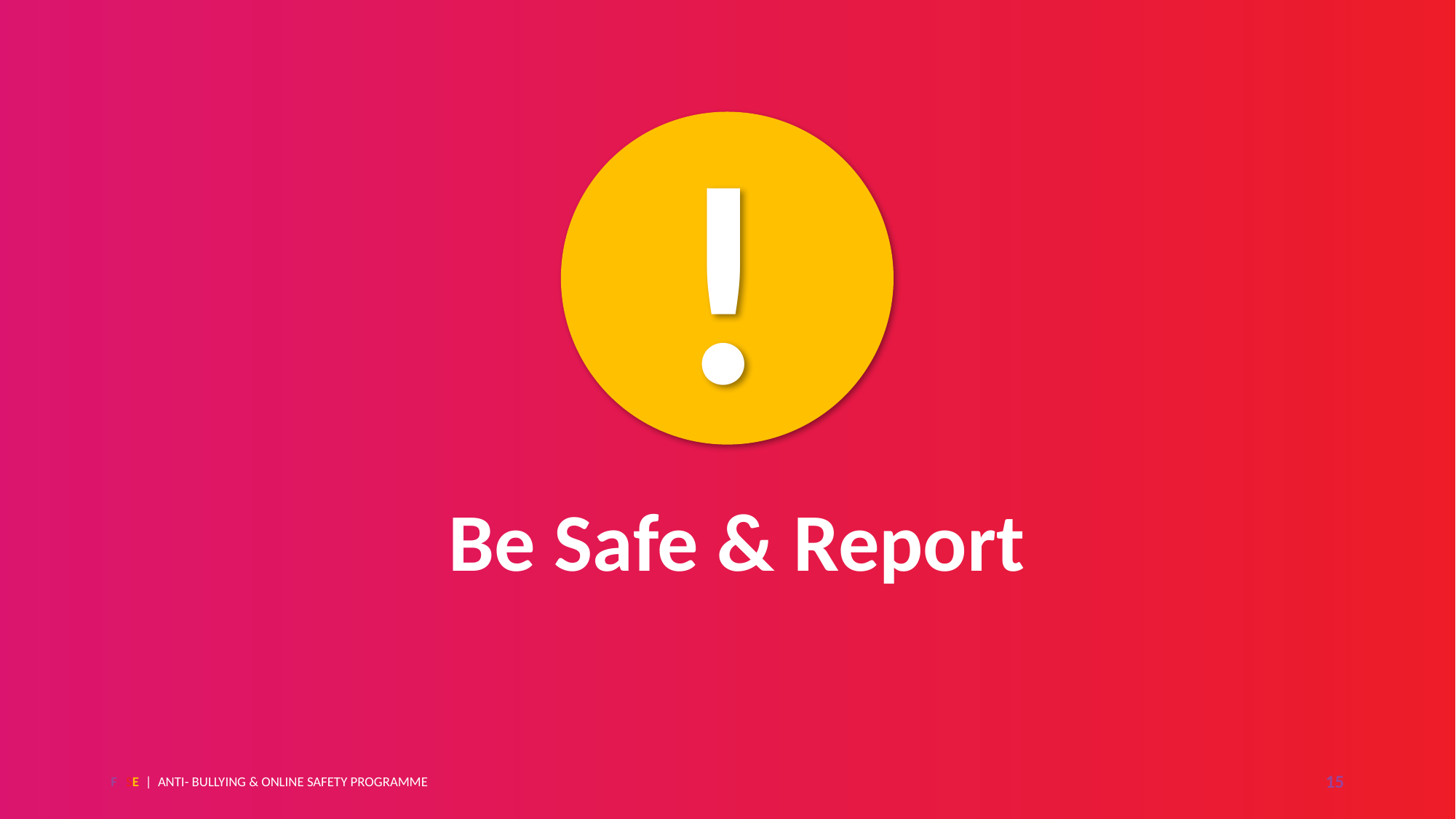

!

Be Safe & Report

FUSE  |  ANTI- BULLYING & ONLINE SAFETY PROGRAMME
15